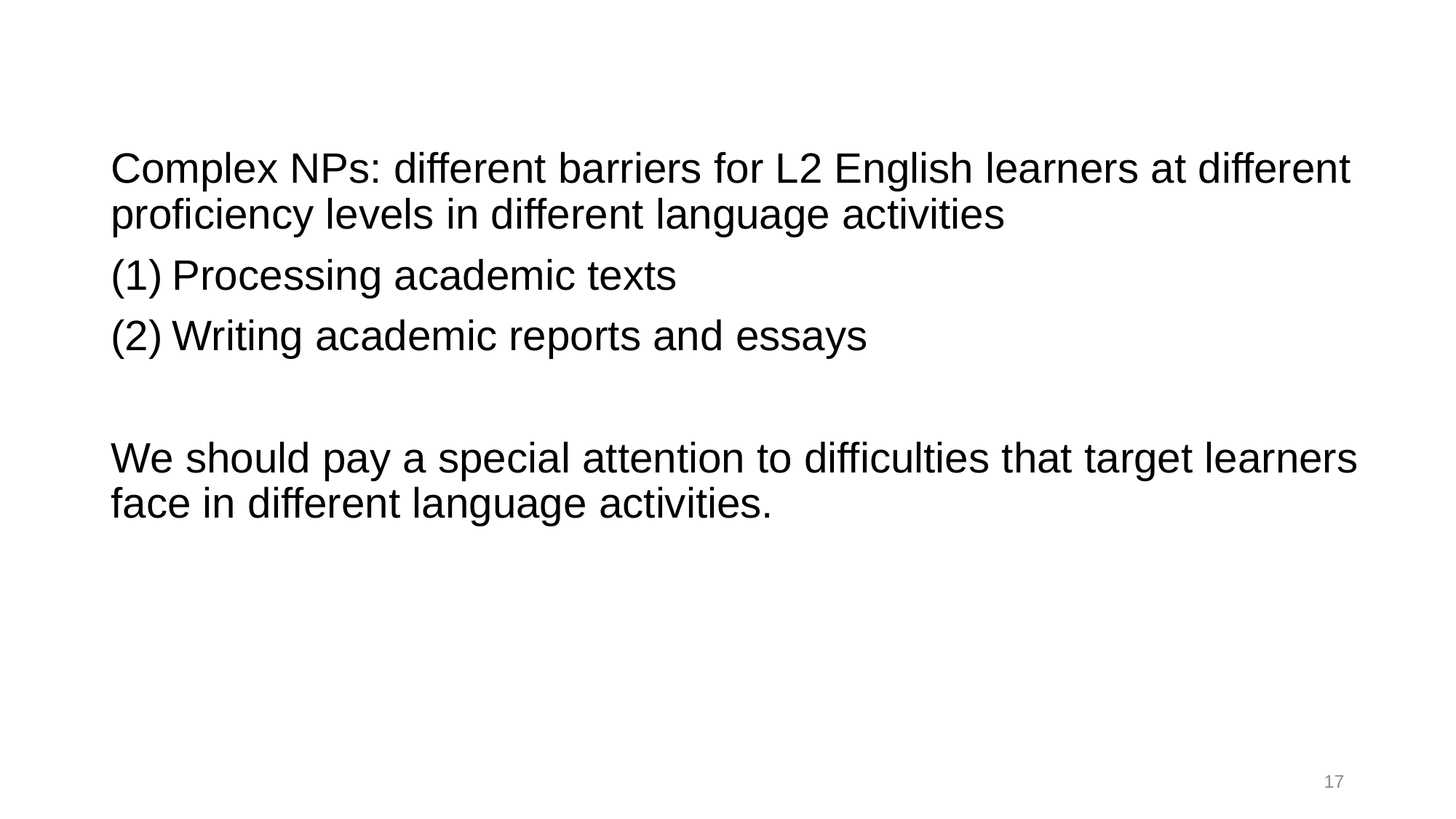

Complex NPs: different barriers for L2 English learners at different proficiency levels in different language activities
Processing academic texts
Writing academic reports and essays

We should pay a special attention to difficulties that target learners face in different language activities.
17